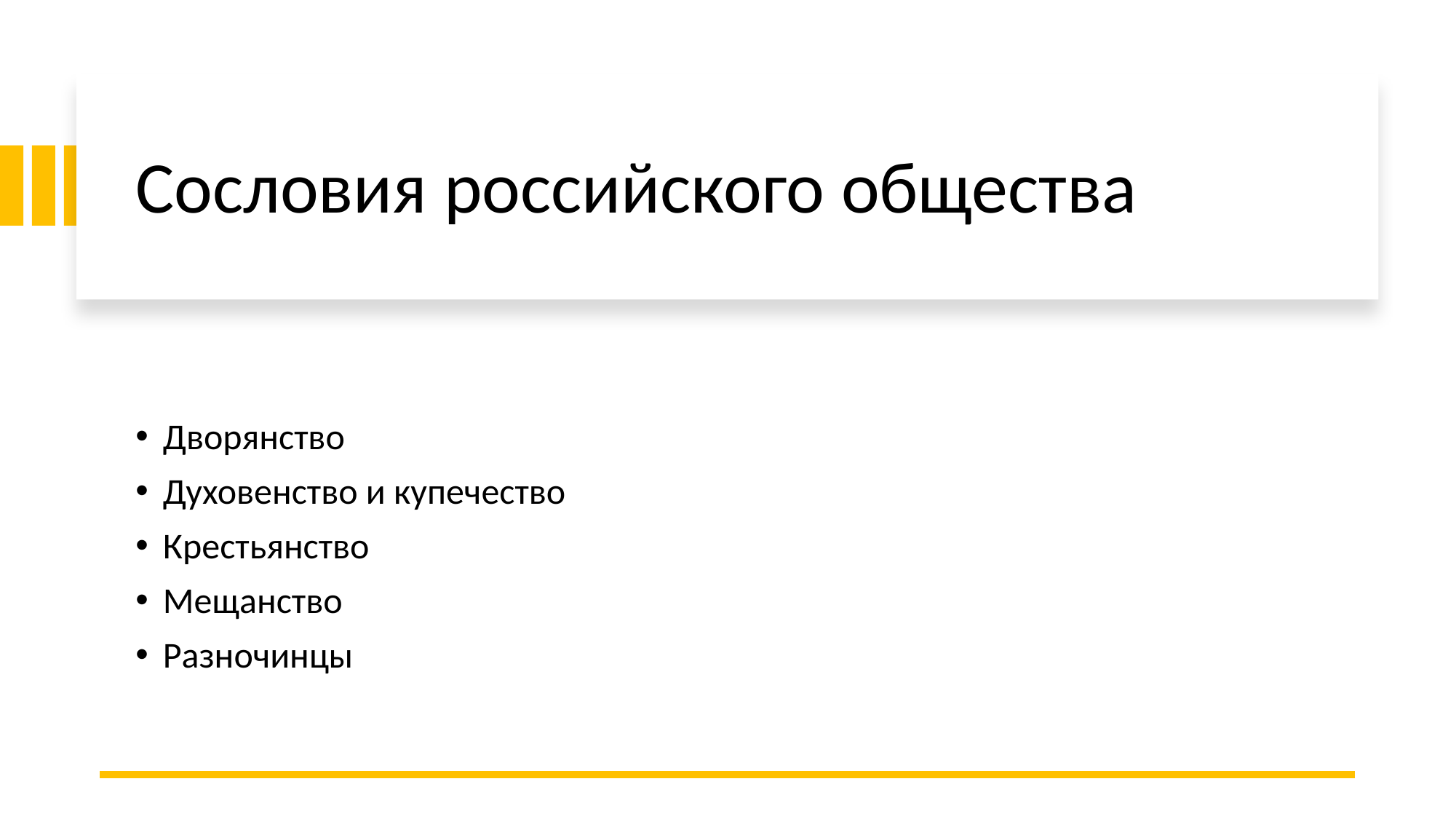

# Сословия российского общества

Дворянство
Духовенство и купечество
Крестьянство
Мещанство
Разночинцы